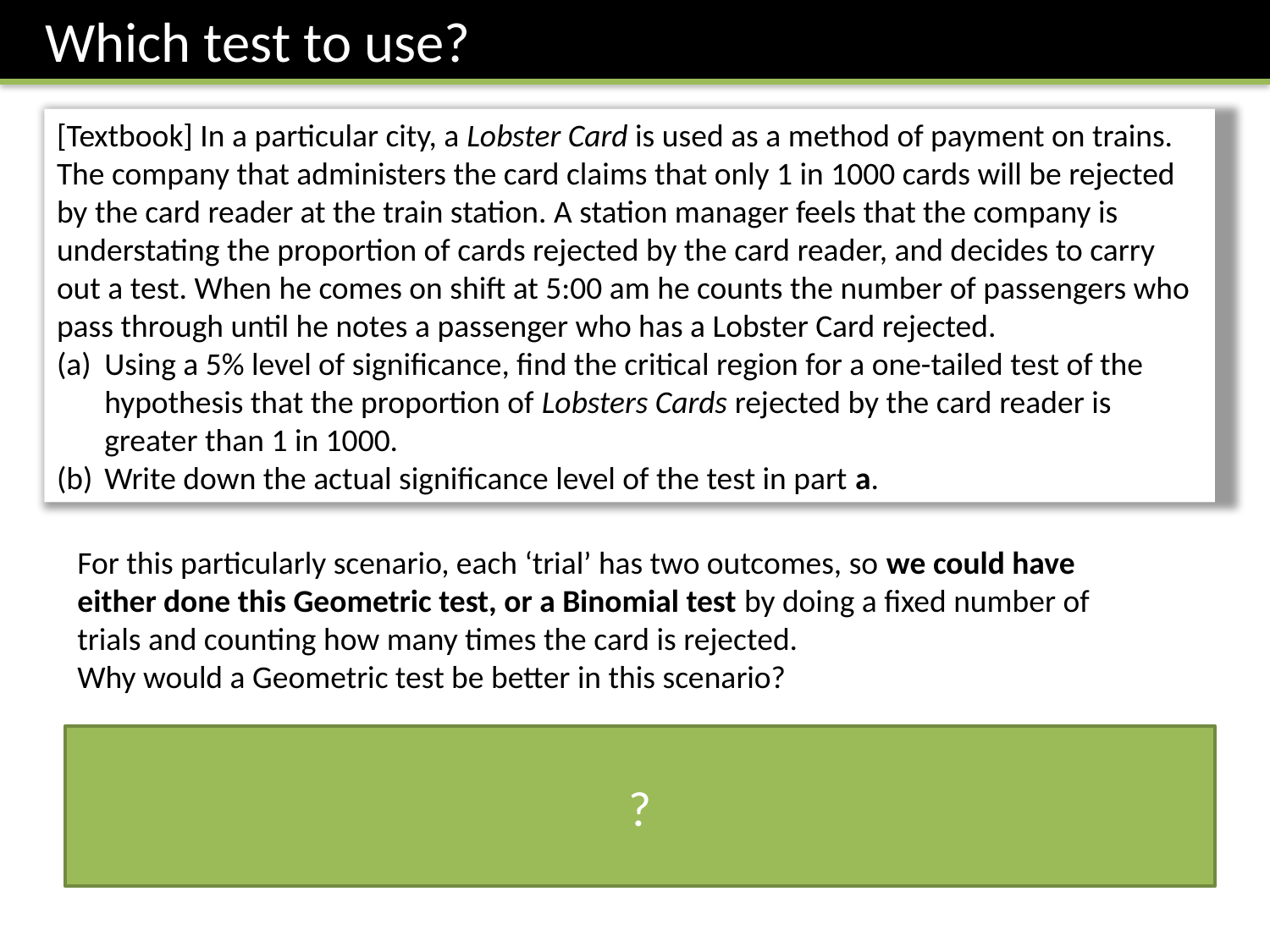

Which test to use?
[Textbook] In a particular city, a Lobster Card is used as a method of payment on trains. The company that administers the card claims that only 1 in 1000 cards will be rejected by the card reader at the train station. A station manager feels that the company is understating the proportion of cards rejected by the card reader, and decides to carry out a test. When he comes on shift at 5:00 am he counts the number of passengers who pass through until he notes a passenger who has a Lobster Card rejected.
Using a 5% level of significance, find the critical region for a one-tailed test of the hypothesis that the proportion of Lobsters Cards rejected by the card reader is greater than 1 in 1000.
Write down the actual significance level of the test in part a.
For this particularly scenario, each ‘trial’ has two outcomes, so we could have either done this Geometric test, or a Binomial test by doing a fixed number of trials and counting how many times the card is rejected.
Why would a Geometric test be better in this scenario?

Because the probability of a card being rejected is very low, we would have to have a very large number of trials in order to see any card failures. A geometric test therefore requires fewer trials, as only one card failure is required.
?